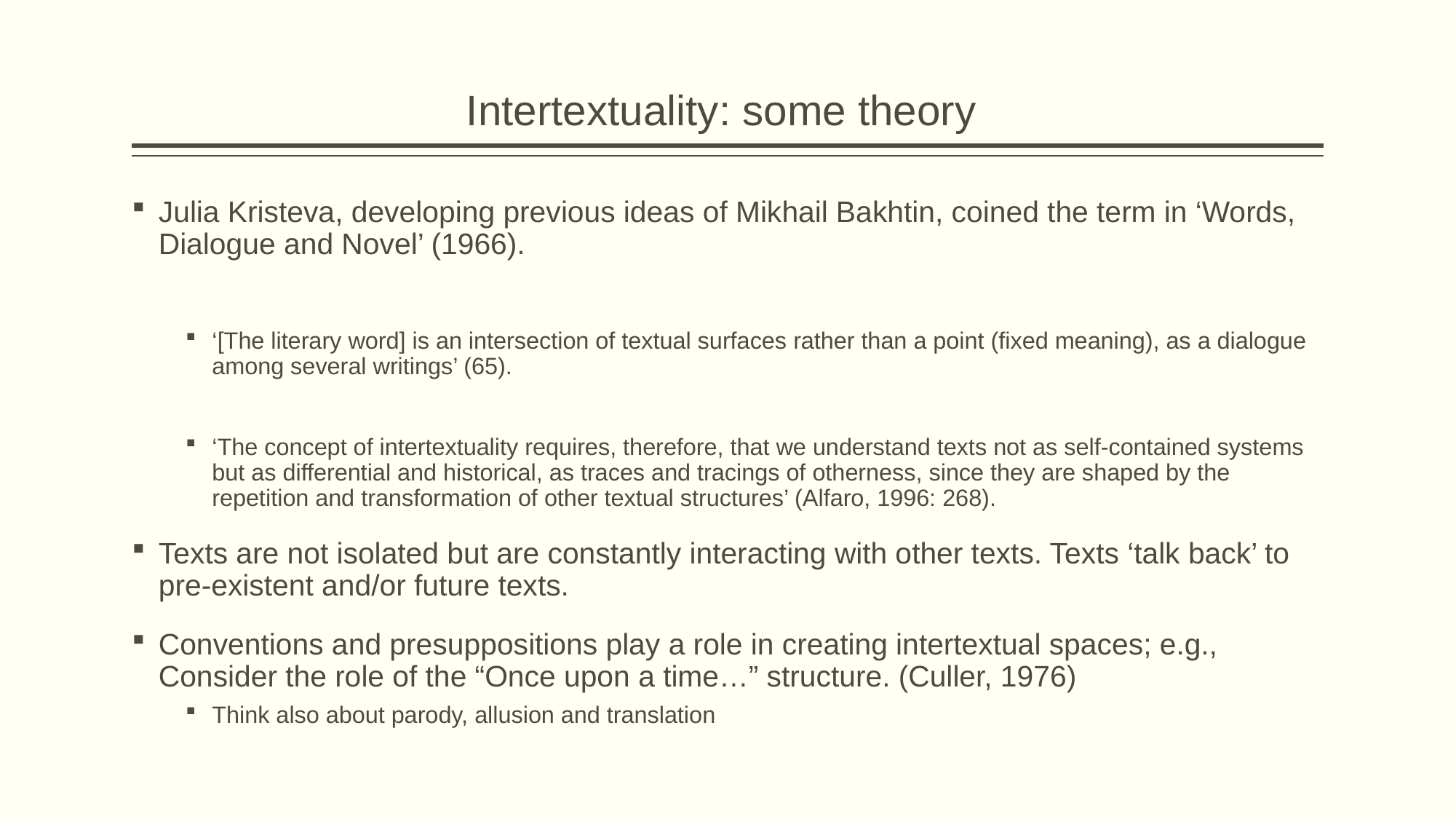

# Intertextuality: some theory
Julia Kristeva, developing previous ideas of Mikhail Bakhtin, coined the term in ‘Words, Dialogue and Novel’ (1966).

‘[The literary word] is an intersection of textual surfaces rather than a point (fixed meaning), as a dialogue among several writings’ (65).

‘The concept of intertextuality requires, therefore, that we understand texts not as self-contained systems but as differential and historical, as traces and tracings of otherness, since they are shaped by the repetition and transformation of other textual structures’ (Alfaro, 1996: 268).
Texts are not isolated but are constantly interacting with other texts. Texts ‘talk back’ to pre-existent and/or future texts.
Conventions and presuppositions play a role in creating intertextual spaces; e.g., Consider the role of the “Once upon a time…” structure. (Culler, 1976)
Think also about parody, allusion and translation